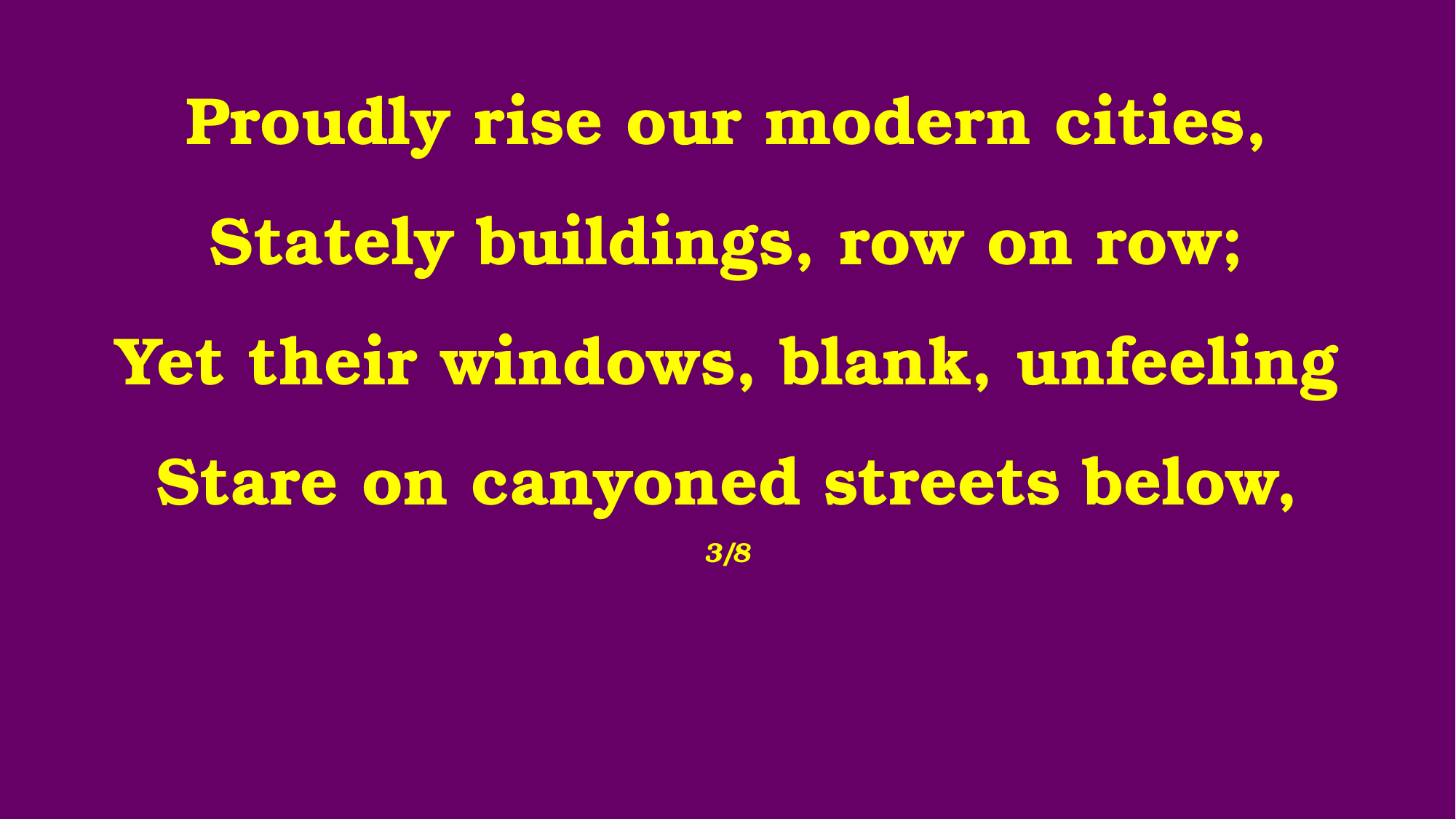

Proudly rise our modern cities,
Stately buildings, row on row;
Yet their windows, blank, unfeeling
Stare on canyoned streets below,
3/8